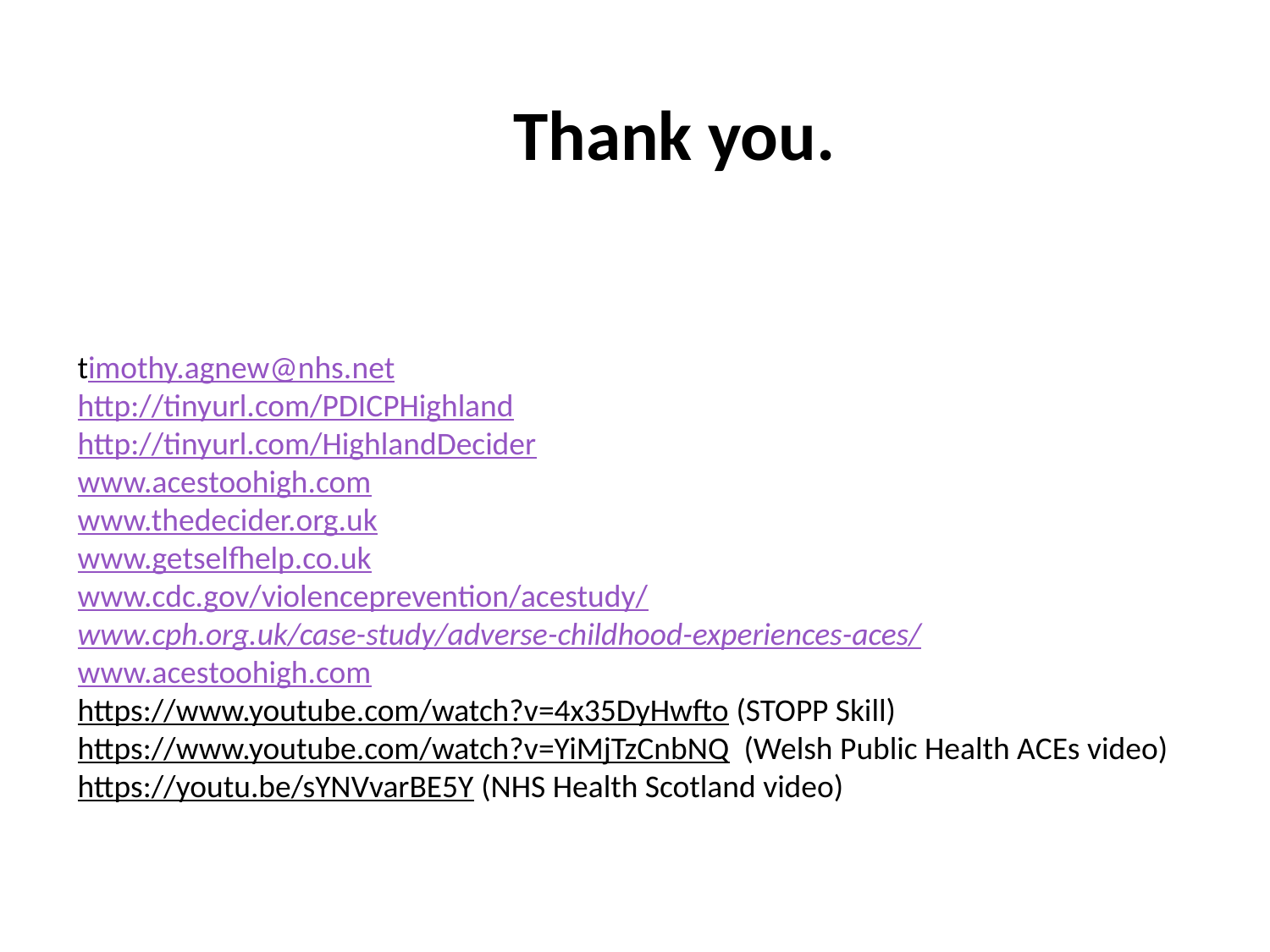

Thank you.

timothy.agnew@nhs.net
http://tinyurl.com/PDICPHighland
http://tinyurl.com/HighlandDecider
www.acestoohigh.com
www.thedecider.org.uk
www.getselfhelp.co.uk
www.cdc.gov/violenceprevention/acestudy/
www.cph.org.uk/case-study/adverse-childhood-experiences-aces/
www.acestoohigh.com
https://www.youtube.com/watch?v=4x35DyHwfto (STOPP Skill)
https://www.youtube.com/watch?v=YiMjTzCnbNQ  (Welsh Public Health ACEs video)
https://youtu.be/sYNVvarBE5Y (NHS Health Scotland video)